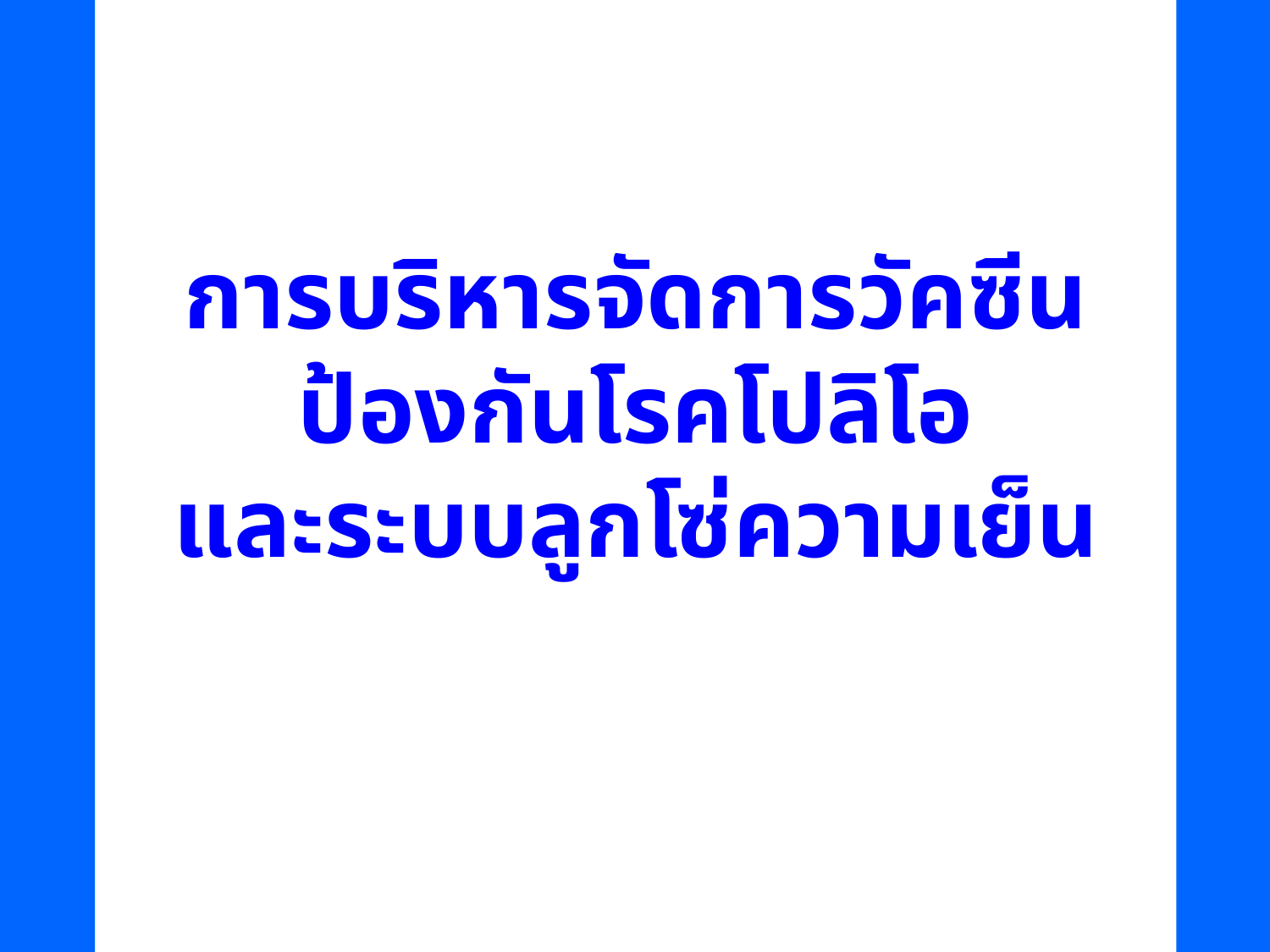

# การบริหารจัดการวัคซีนป้องกันโรคโปลิโอ และระบบลูกโซ่ความเย็น